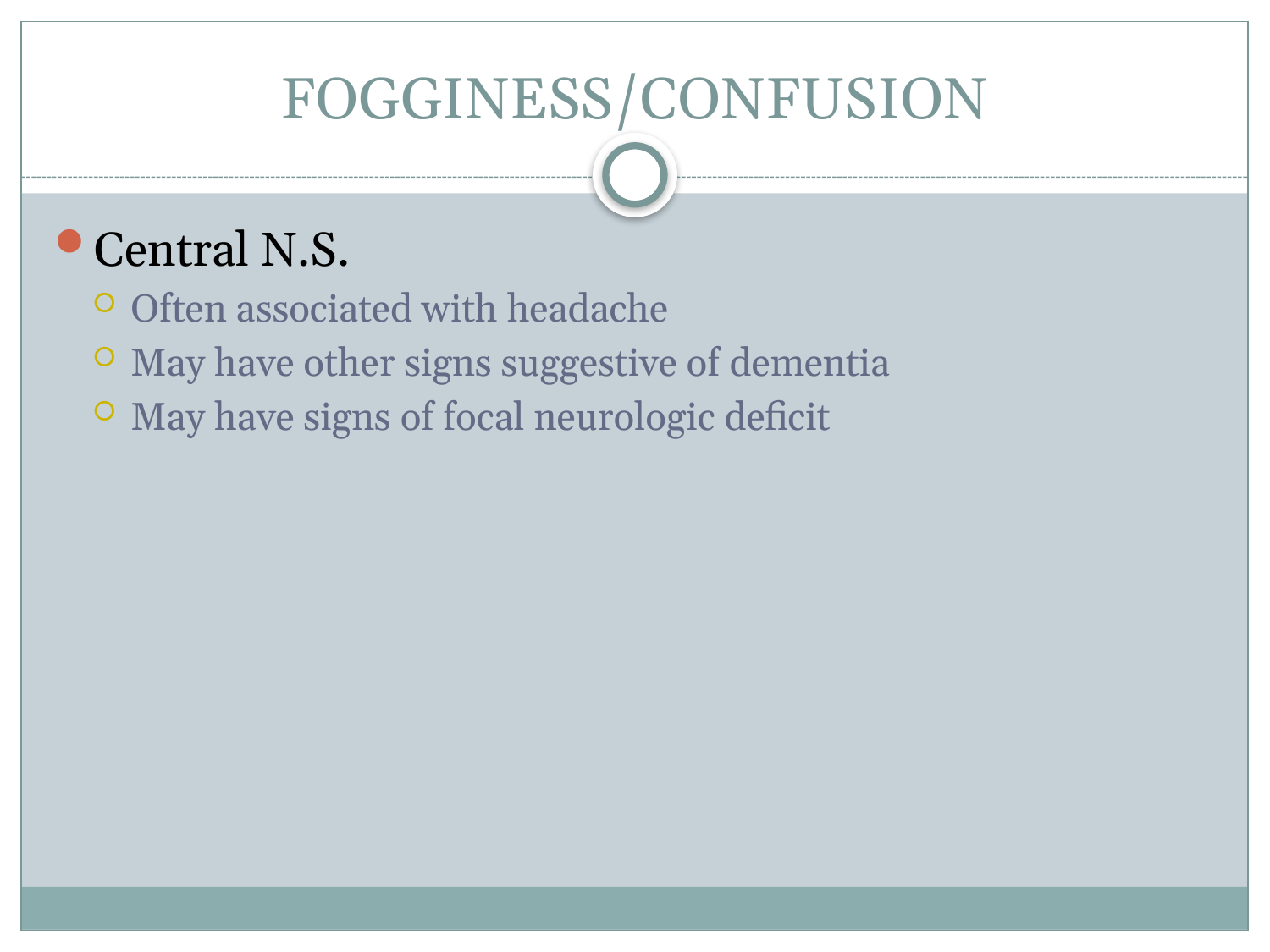

# FOGGINESS/CONFUSION
Central N.S.
Often associated with headache
May have other signs suggestive of dementia
May have signs of focal neurologic deficit